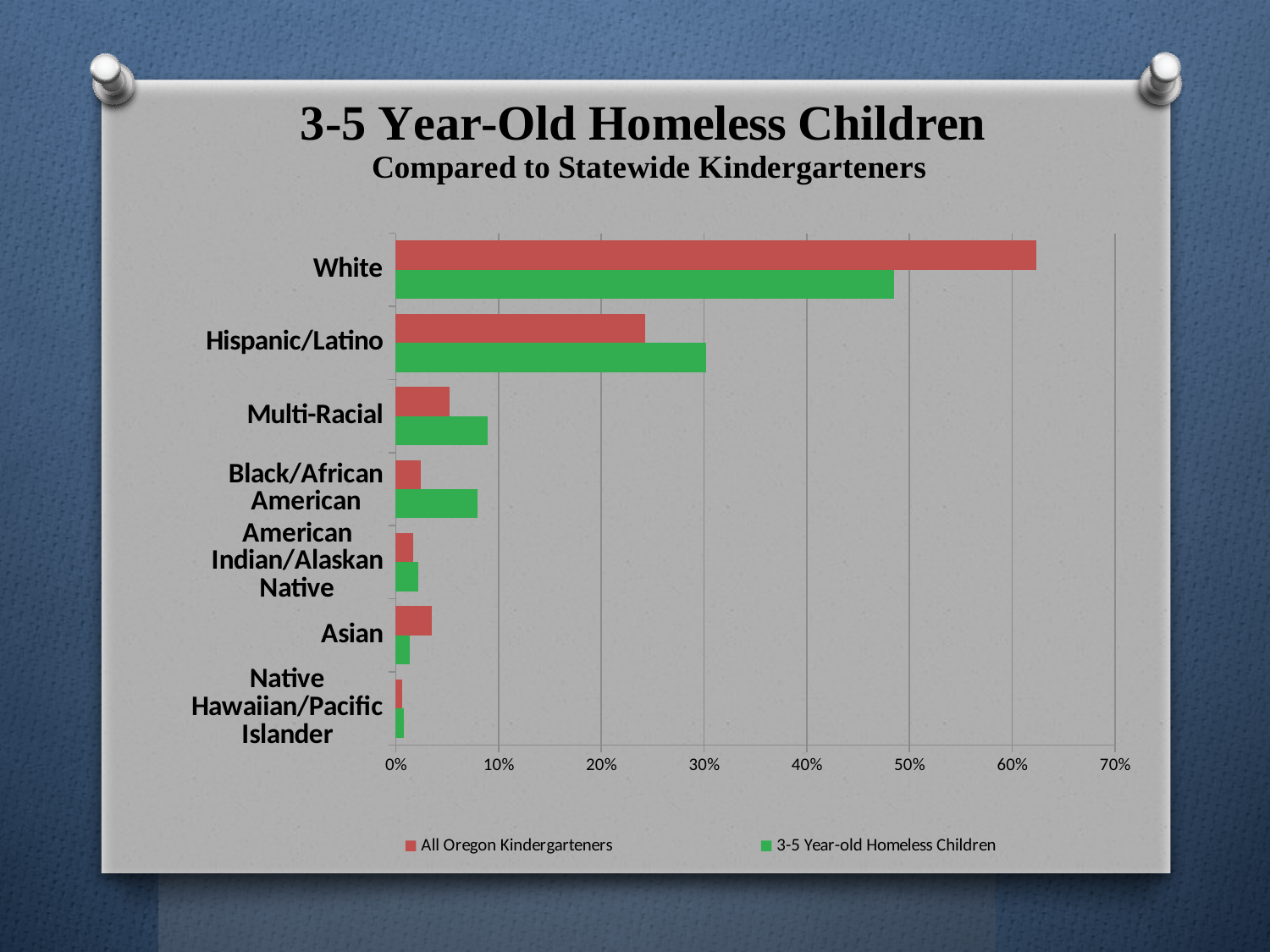

### Chart

| Category | 3-5 Year-old Homeless Children | All Oregon Kindergarteners |
|---|---|---|
| Native Hawaiian/Pacific Islander | 0.008071748878923767 | 0.006553540081919251 |
| Asian | 0.013452914798206279 | 0.0347571679344646 |
| American Indian/Alaskan Native | 0.021524663677130046 | 0.01692217671152721 |
| Black/African American | 0.07982062780269059 | 0.024014043300175543 |
| Multi-Racial | 0.08968609865470852 | 0.05203042715038034 |
| Hispanic/Latino | 0.3022421524663677 | 0.24236395552954945 |
| White | 0.4852017937219731 | 0.6233586892919836 |